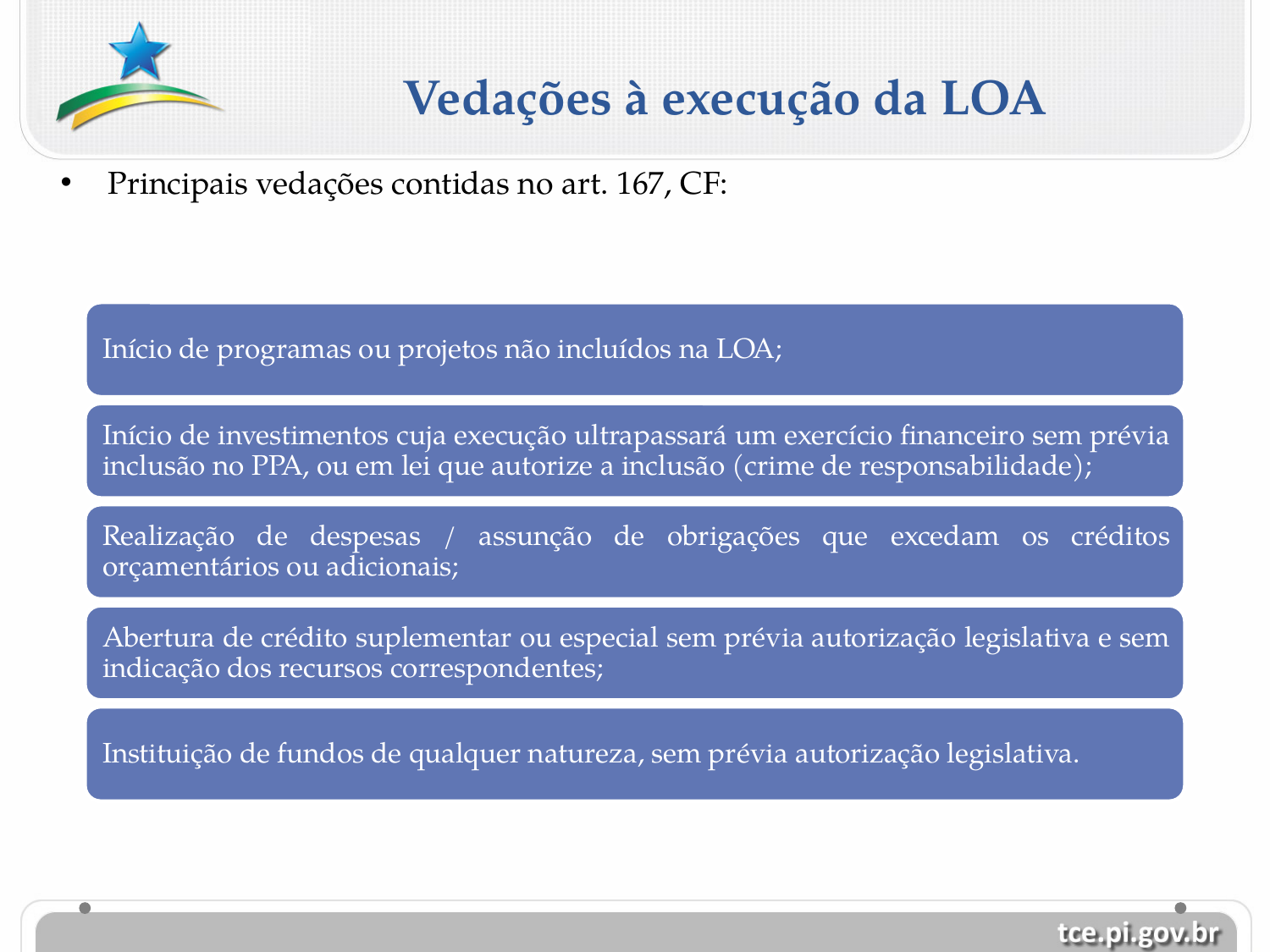

Vedações à execução da LOA
Principais vedações contidas no art. 167, CF:

Início de programas ou projetos não incluídos na LOA;
Início de investimentos cuja execução ultrapassará um exercício financeiro sem prévia inclusão no PPA, ou em lei que autorize a inclusão (crime de responsabilidade);
Realização de despesas / assunção de obrigações que excedam os créditos orçamentários ou adicionais;
Abertura de crédito suplementar ou especial sem prévia autorização legislativa e sem indicação dos recursos correspondentes;
Instituição de fundos de qualquer natureza, sem prévia autorização legislativa.